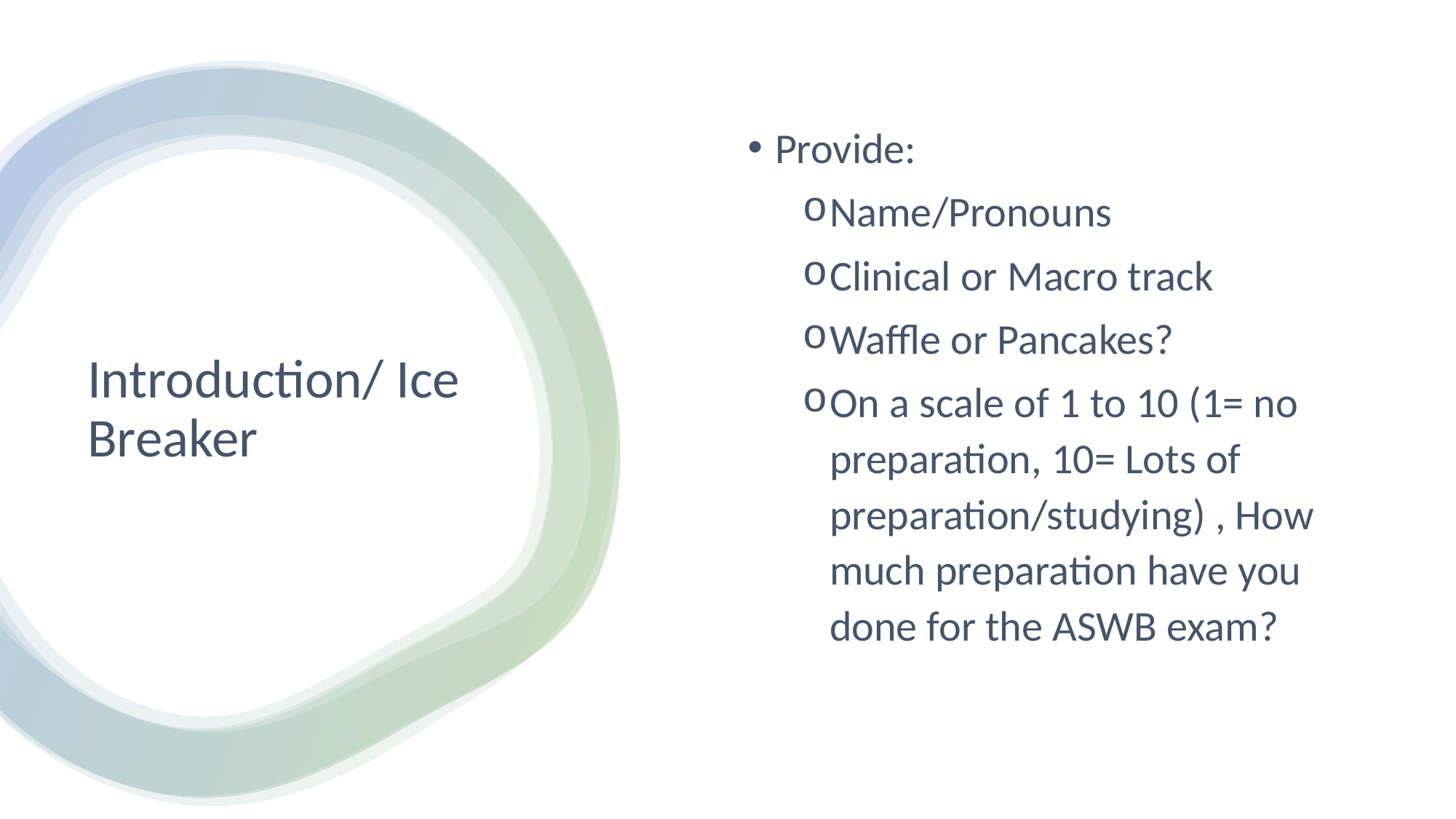

Provide:
Name/Pronouns
Clinical or Macro track
Waffle or Pancakes?
On a scale of 1 to 10 (1= no preparation, 10= Lots of preparation/studying) , How much preparation have you done for the ASWB exam?

# Introduction/ Ice Breaker